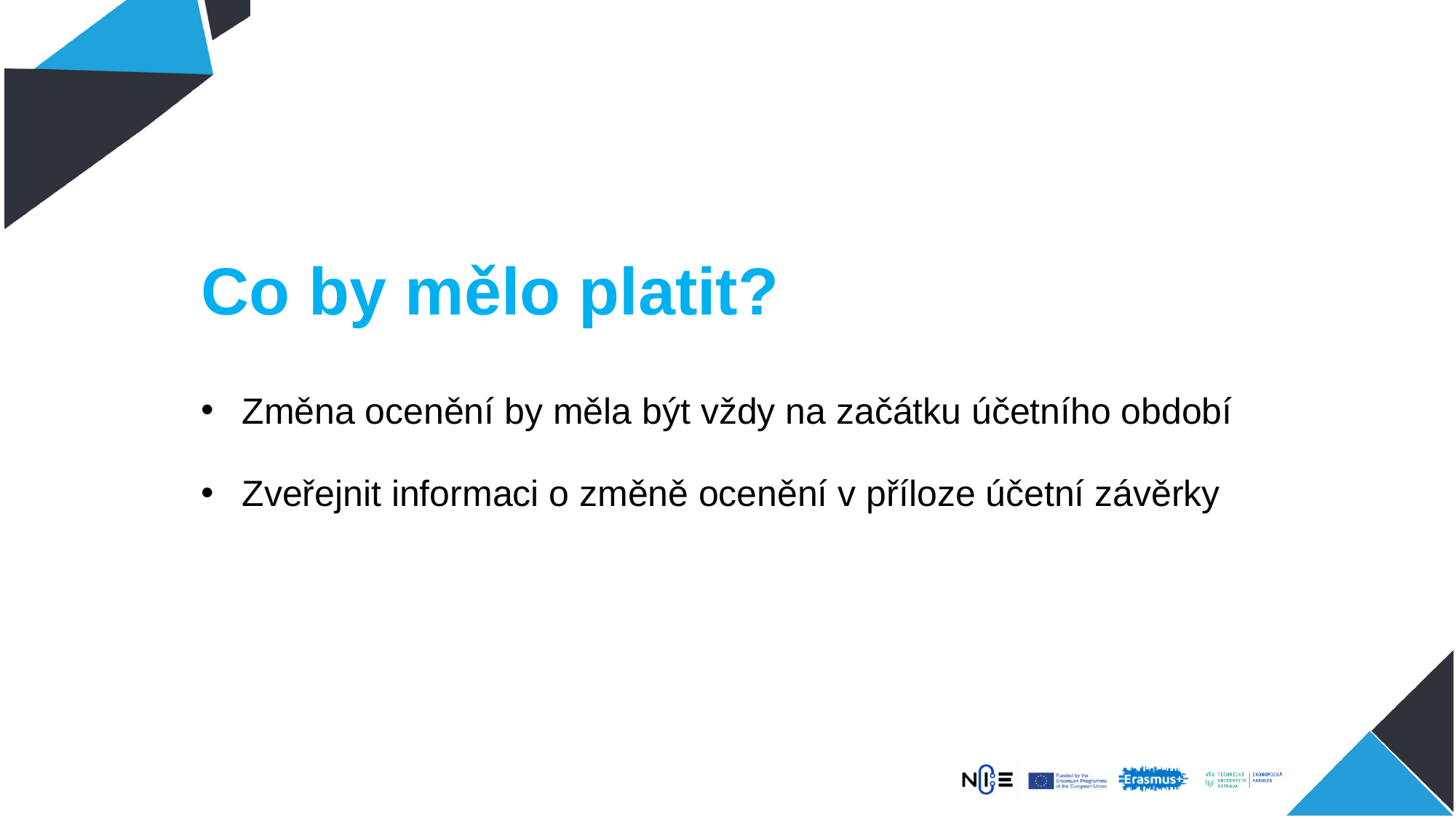

# Co by mělo platit?
Změna ocenění by měla být vždy na začátku účetního období
Zveřejnit informaci o změně ocenění v příloze účetní závěrky